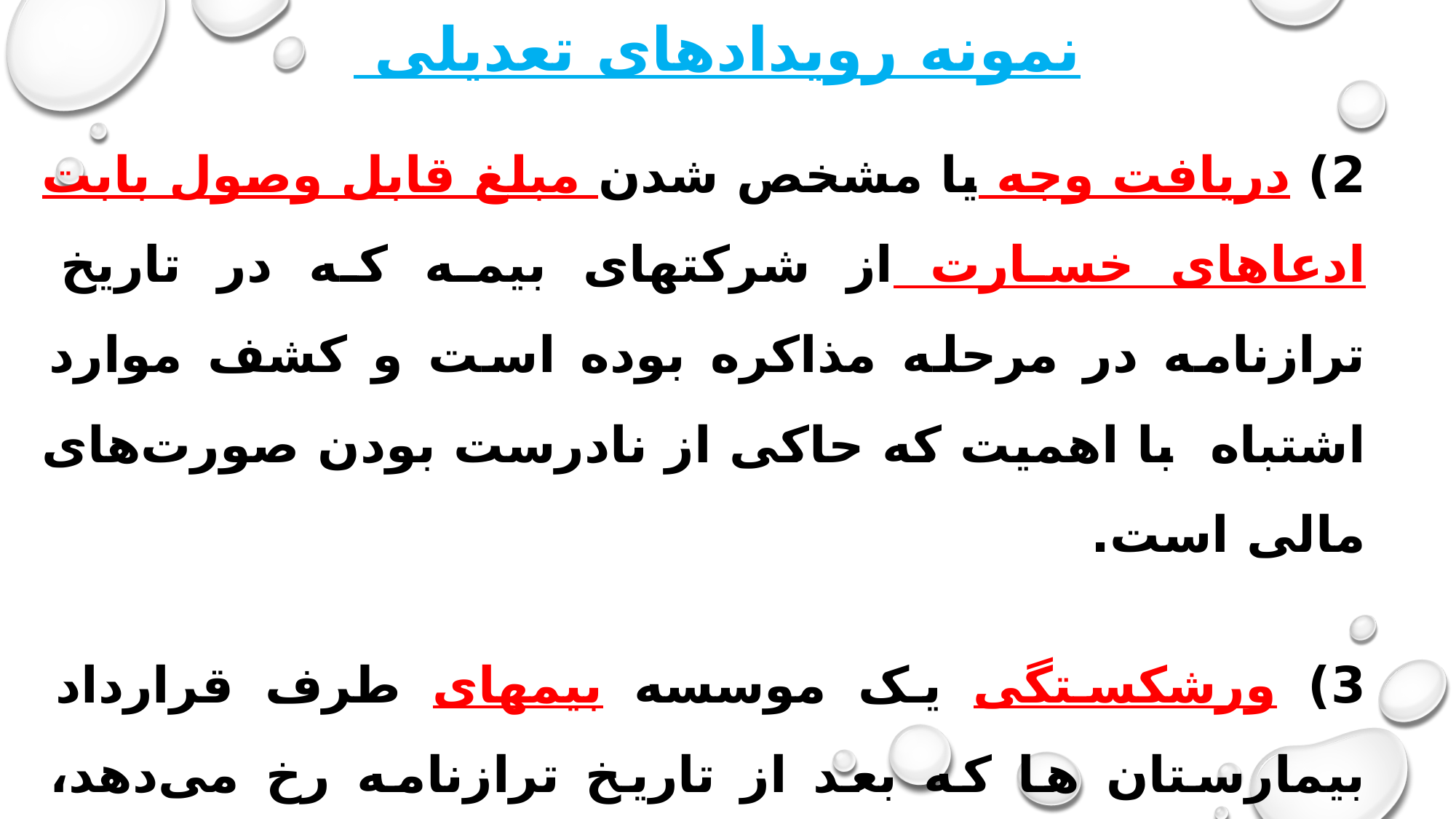

نمونه رویدادهای تعدیلی
2) دریافت وجه یا مشخص شدن مبلغ قابل وصول بابت ادعاهای خسارت از شرکتهای بیمه که در تاریخ ترازنامه در مرحله مذاکره بوده است و کشف موارد اشتباه  با اهمیت که حاکی از نادرست بودن صورت‌های مالی است.

3) ورشکستگی یک موسسه بیمه­ای طرف قرارداد بیمارستان ها که بعد از تاریخ ترازنامه رخ می‌دهد، معمولاً مؤید وجود زیان در‌مورد یک حساب دریافتنی در تاریخ ترازنامه است  و دانشگاه لازم است مبلغ دفتری حسابهای مزبور را تعدیل کند .